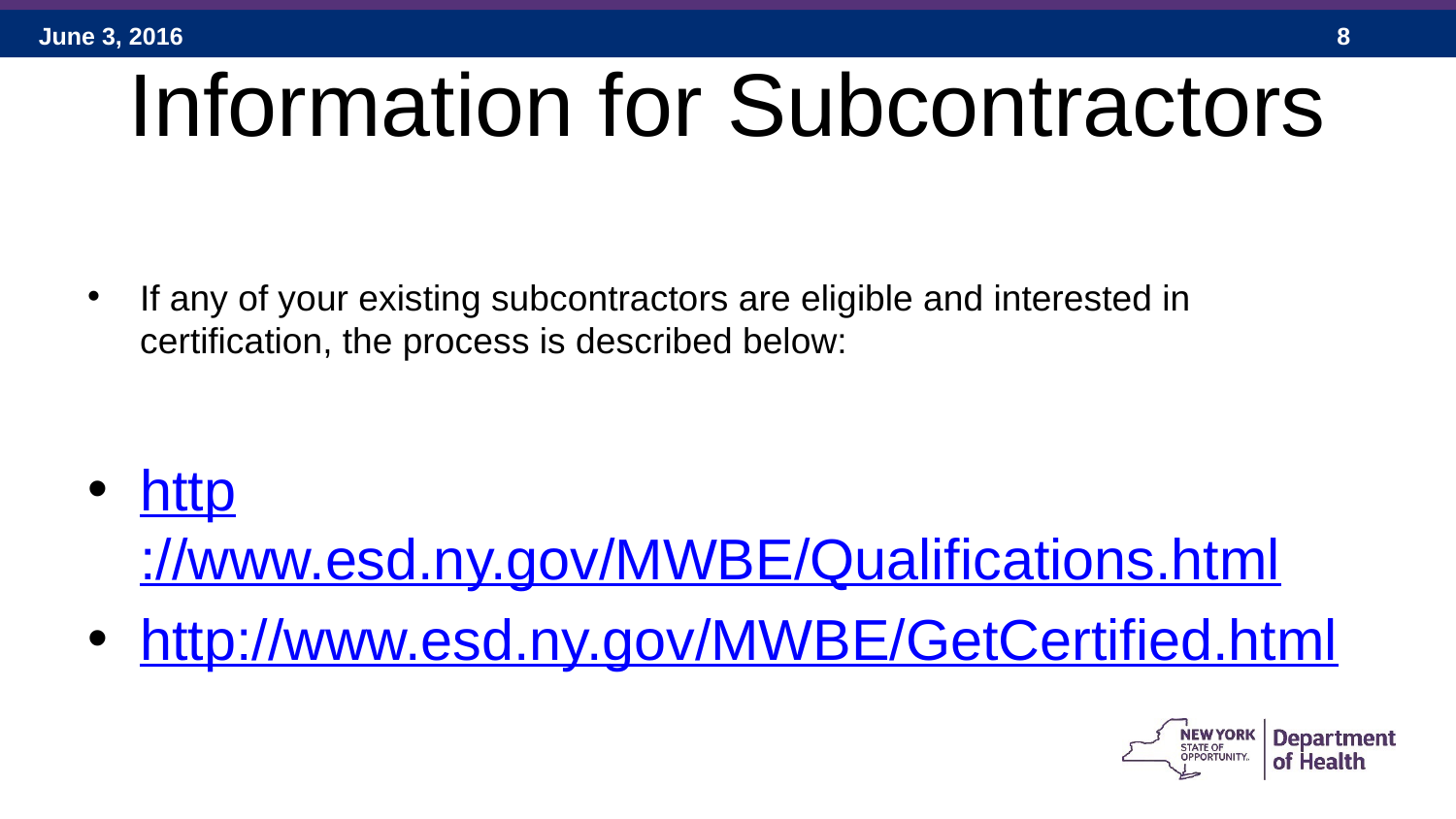

# Information for Subcontractors

If any of your existing subcontractors are eligible and interested in certification, the process is described below:

http://www.esd.ny.gov/MWBE/Qualifications.html
http://www.esd.ny.gov/MWBE/GetCertified.html